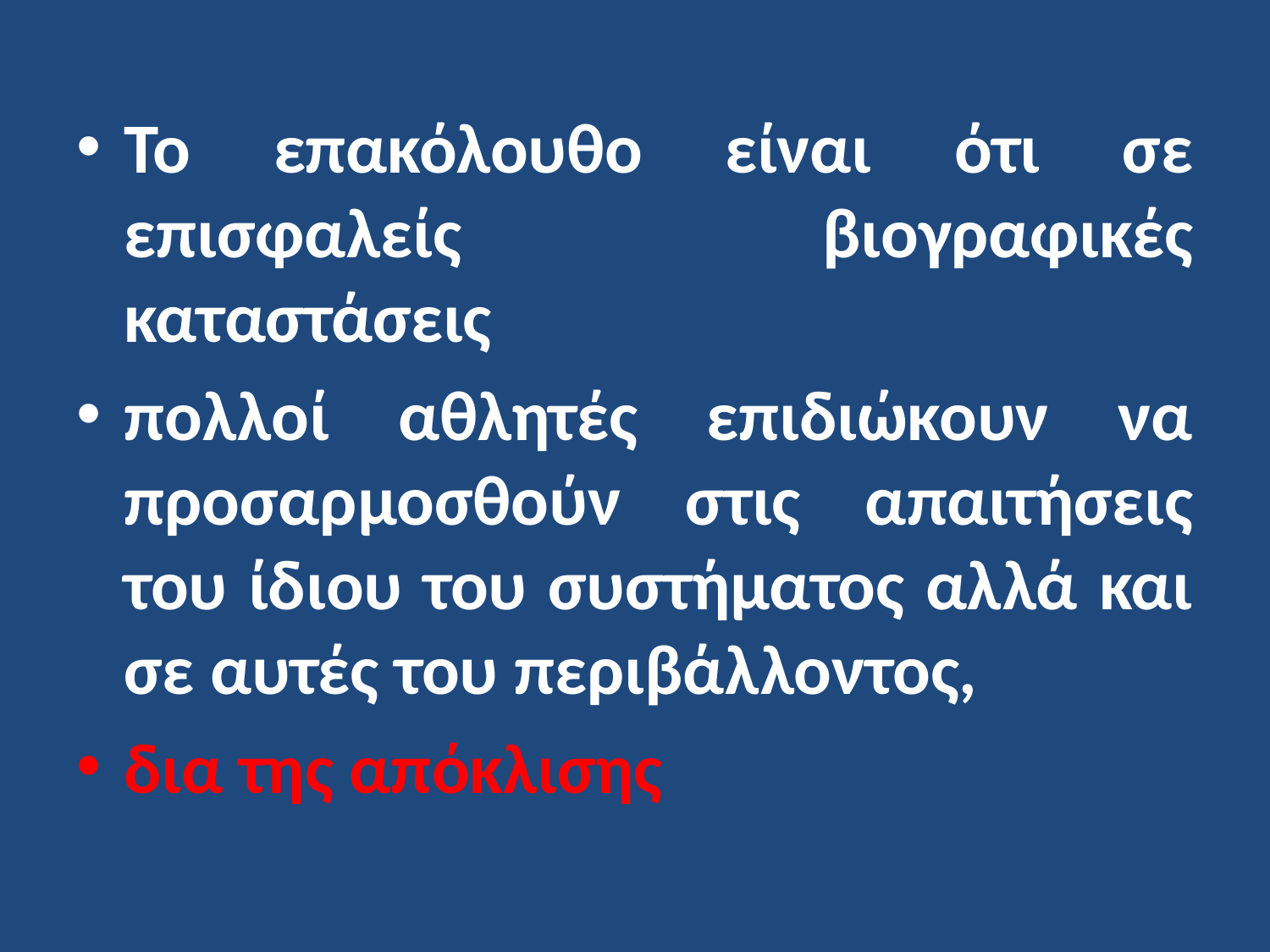

Το επακόλουθο είναι ότι σε επισφαλείς βιογραφικές καταστάσεις
πολλοί αθλητές επιδιώκουν να προσαρμοσθούν στις απαιτήσεις του ίδιου του συστήματος αλλά και σε αυτές του περιβάλλοντος,
δια της απόκλισης